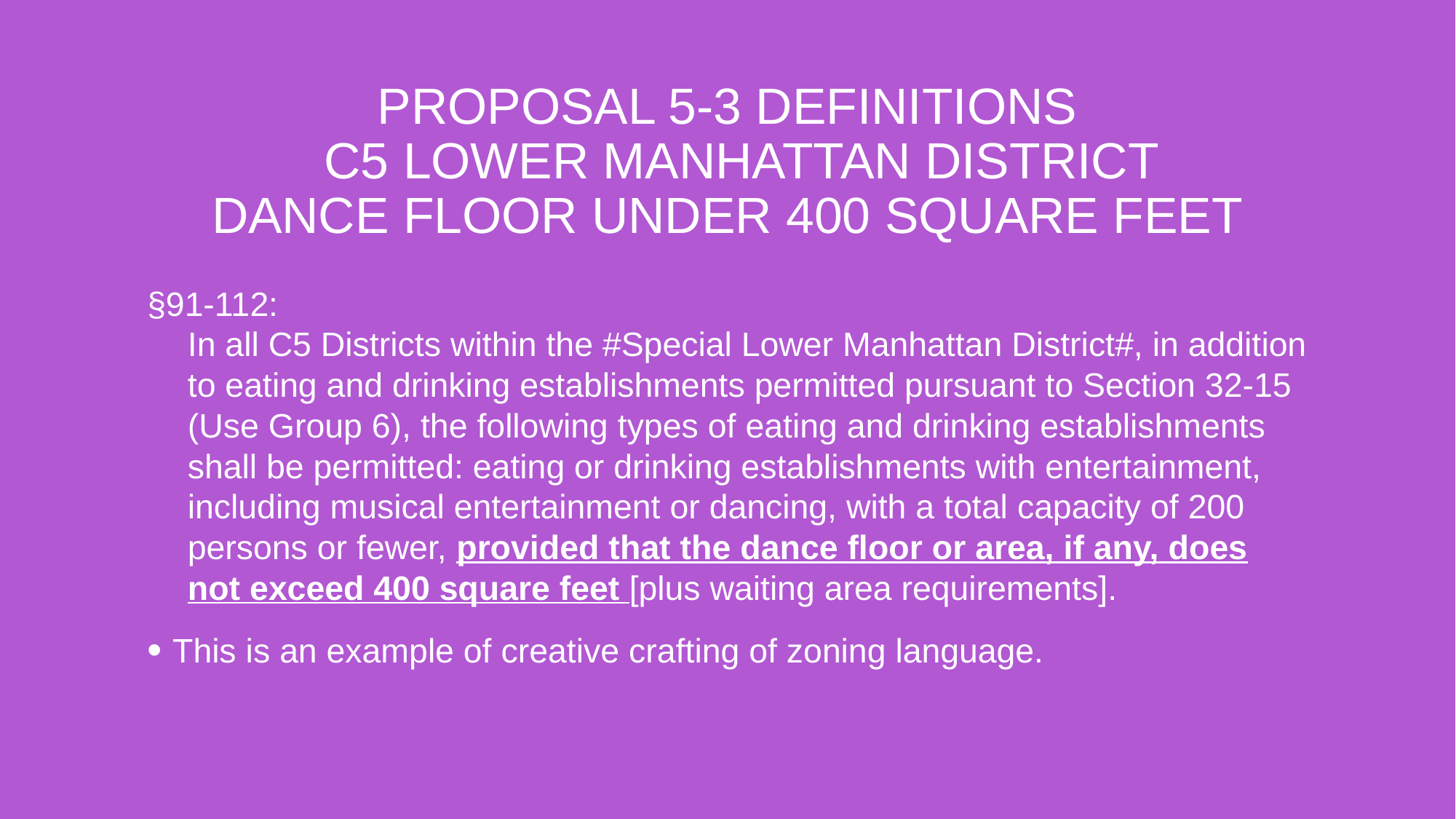

# Proposal 5-3 Definitions C5 Lower Manhattan District dance floor under 400 square feet
§91-112:
In all C5 Districts within the #Special Lower Manhattan District#, in addition to eating and drinking establishments permitted pursuant to Section 32-15 (Use Group 6), the following types of eating and drinking establishments shall be permitted: eating or drinking establishments with entertainment, including musical entertainment or dancing, with a total capacity of 200 persons or fewer, provided that the dance floor or area, if any, does not exceed 400 square feet [plus waiting area requirements].
This is an example of creative crafting of zoning language.
44